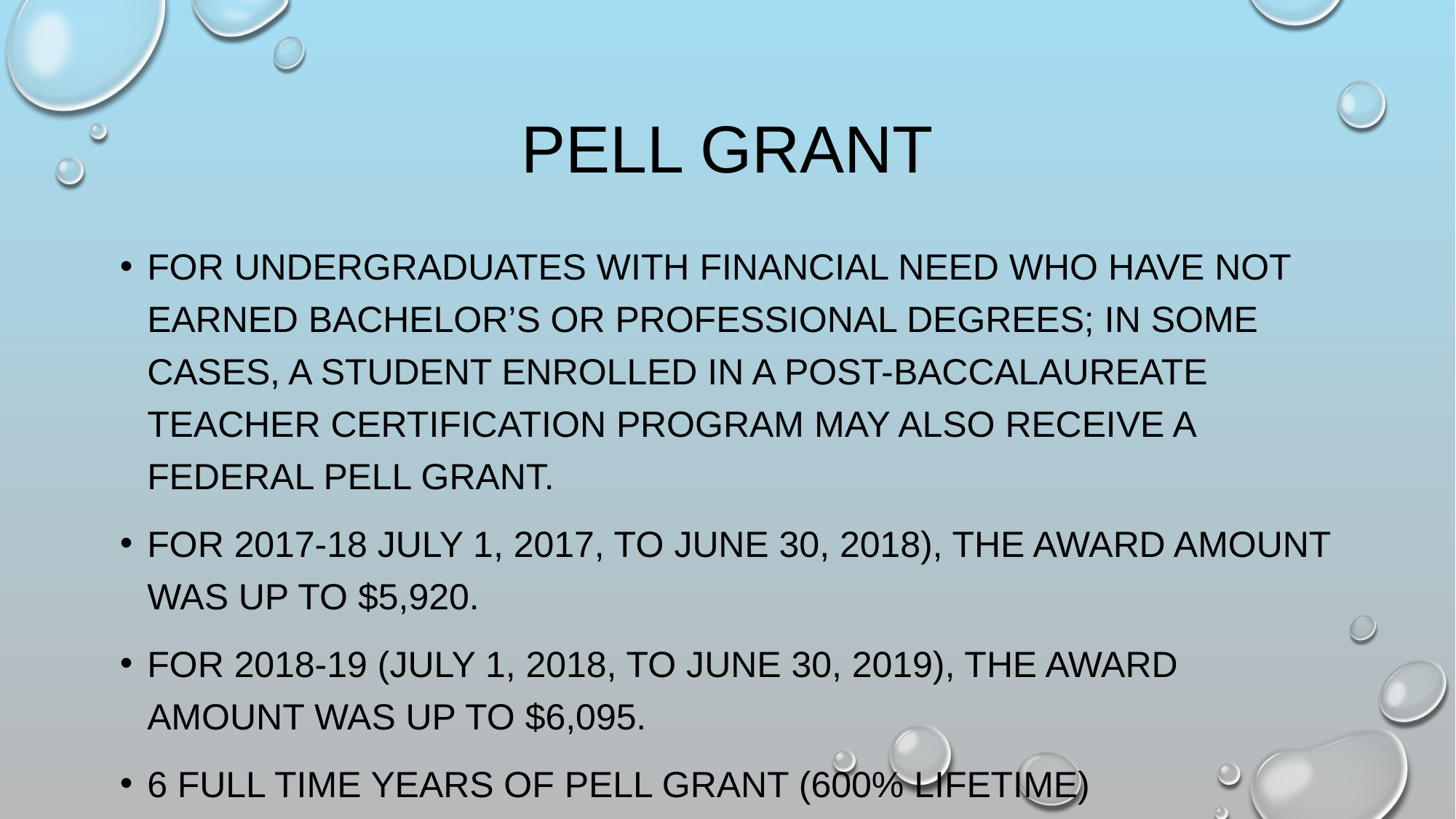

# Pell Grant
For undergraduates with financial need who have not earned bachelor’s or professional degrees; in some cases, a student enrolled in a post-baccalaureate teacher certification program may also receive a Federal Pell Grant.
FOR 2017-18 July 1, 2017, to June 30, 2018), the award amount was up to $5,920.
For 2018-19 (July 1, 2018, to June 30, 2019), the award amount was up to $6,095.
6 full time years of Pell grant (600% lifetime)